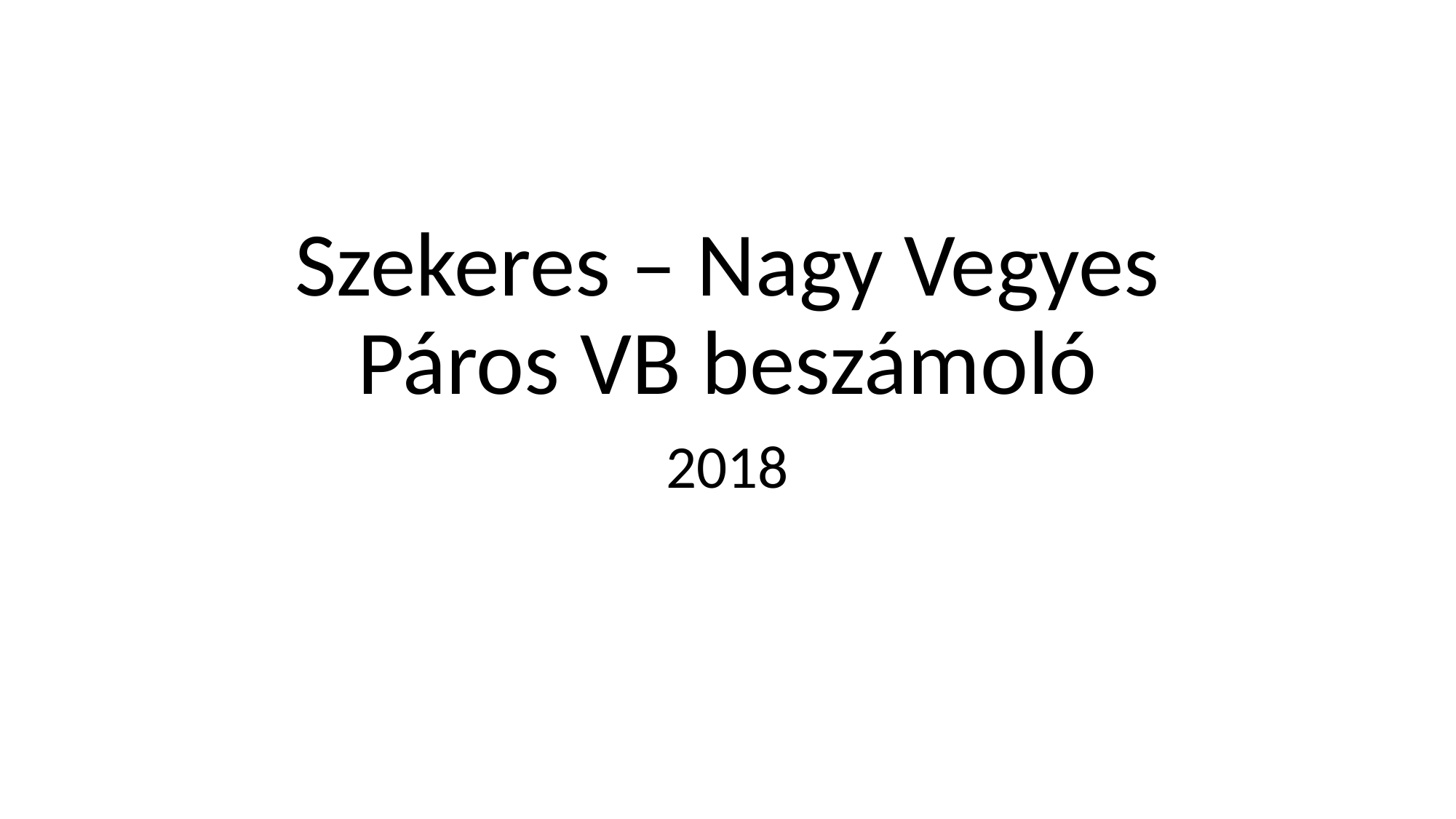

# Szekeres – Nagy Vegyes Páros VB beszámoló
2018